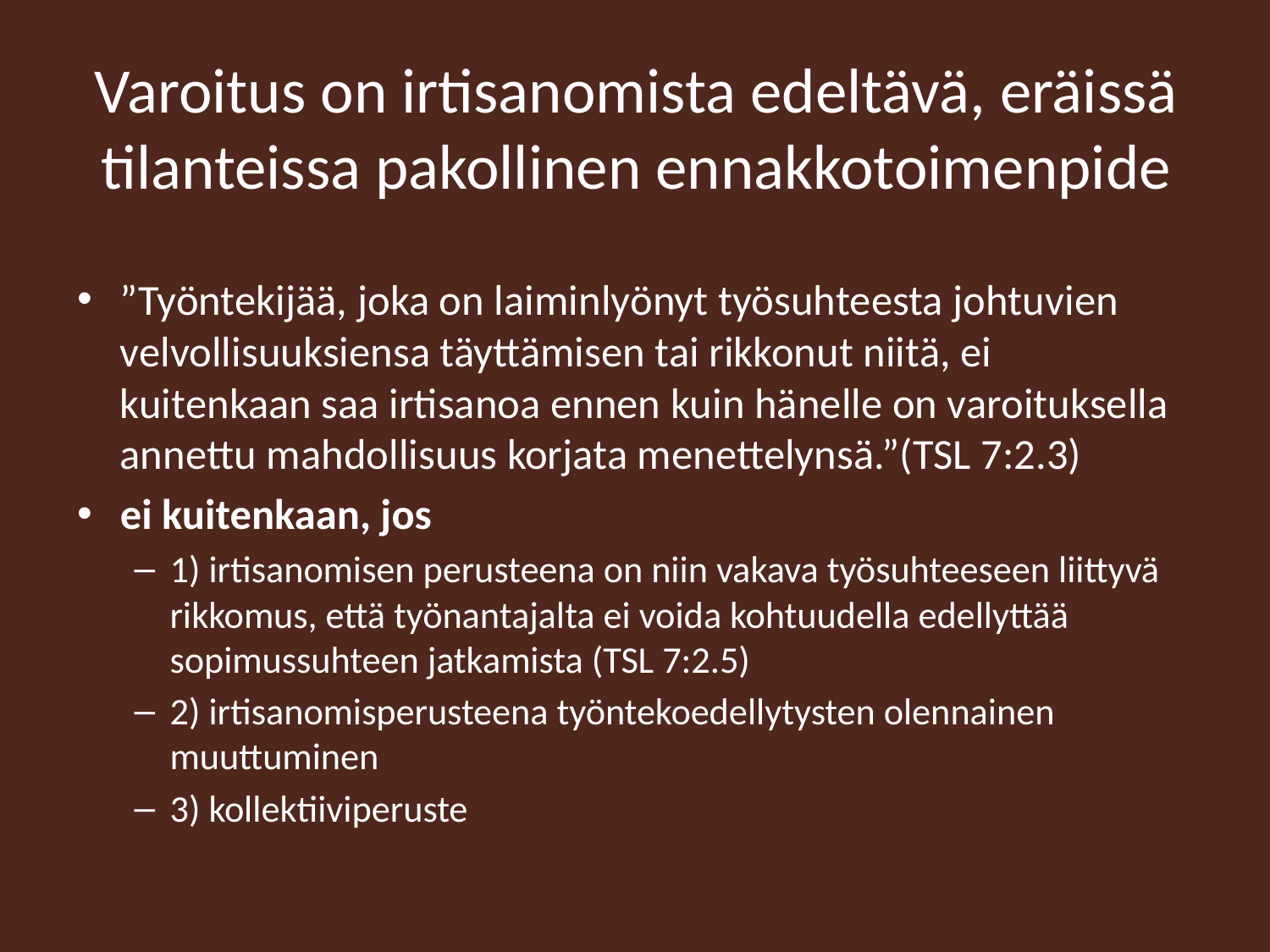

# Varoitus on irtisanomista edeltävä, eräissä tilanteissa pakollinen ennakkotoimenpide
”Työntekijää, joka on laiminlyönyt työsuhteesta johtuvien velvollisuuksiensa täyttämisen tai rikkonut niitä, ei kuitenkaan saa irtisanoa ennen kuin hänelle on varoituksella annettu mahdollisuus korjata menettelynsä.”(TSL 7:2.3)
ei kuitenkaan, jos
1) irtisanomisen perusteena on niin vakava työsuhteeseen liittyvä rikkomus, että työnantajalta ei voida kohtuudella edellyttää sopimussuhteen jatkamista (TSL 7:2.5)
2) irtisanomisperusteena työntekoedellytysten olennainen muuttuminen
3) kollektiiviperuste